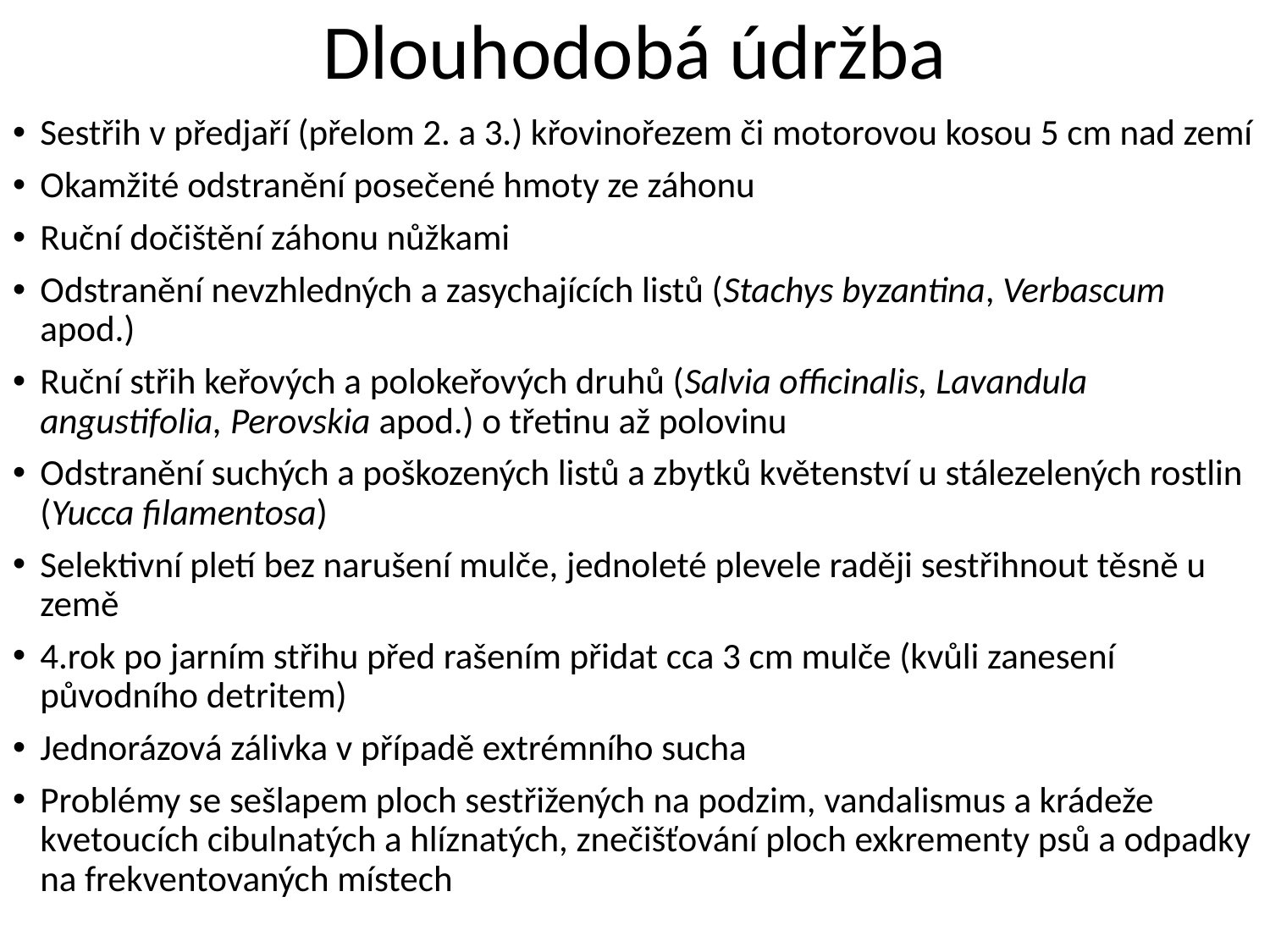

# Dlouhodobá údržba
Sestřih v předjaří (přelom 2. a 3.) křovinořezem či motorovou kosou 5 cm nad zemí
Okamžité odstranění posečené hmoty ze záhonu
Ruční dočištění záhonu nůžkami
Odstranění nevzhledných a zasychajících listů (Stachys byzantina, Verbascum apod.)
Ruční střih keřových a polokeřových druhů (Salvia officinalis, Lavandula angustifolia, Perovskia apod.) o třetinu až polovinu
Odstranění suchých a poškozených listů a zbytků květenství u stálezelených rostlin (Yucca filamentosa)
Selektivní pletí bez narušení mulče, jednoleté plevele raději sestřihnout těsně u země
4.rok po jarním střihu před rašením přidat cca 3 cm mulče (kvůli zanesení původního detritem)
Jednorázová zálivka v případě extrémního sucha
Problémy se sešlapem ploch sestřižených na podzim, vandalismus a krádeže kvetoucích cibulnatých a hlíznatých, znečišťování ploch exkrementy psů a odpadky na frekventovaných místech